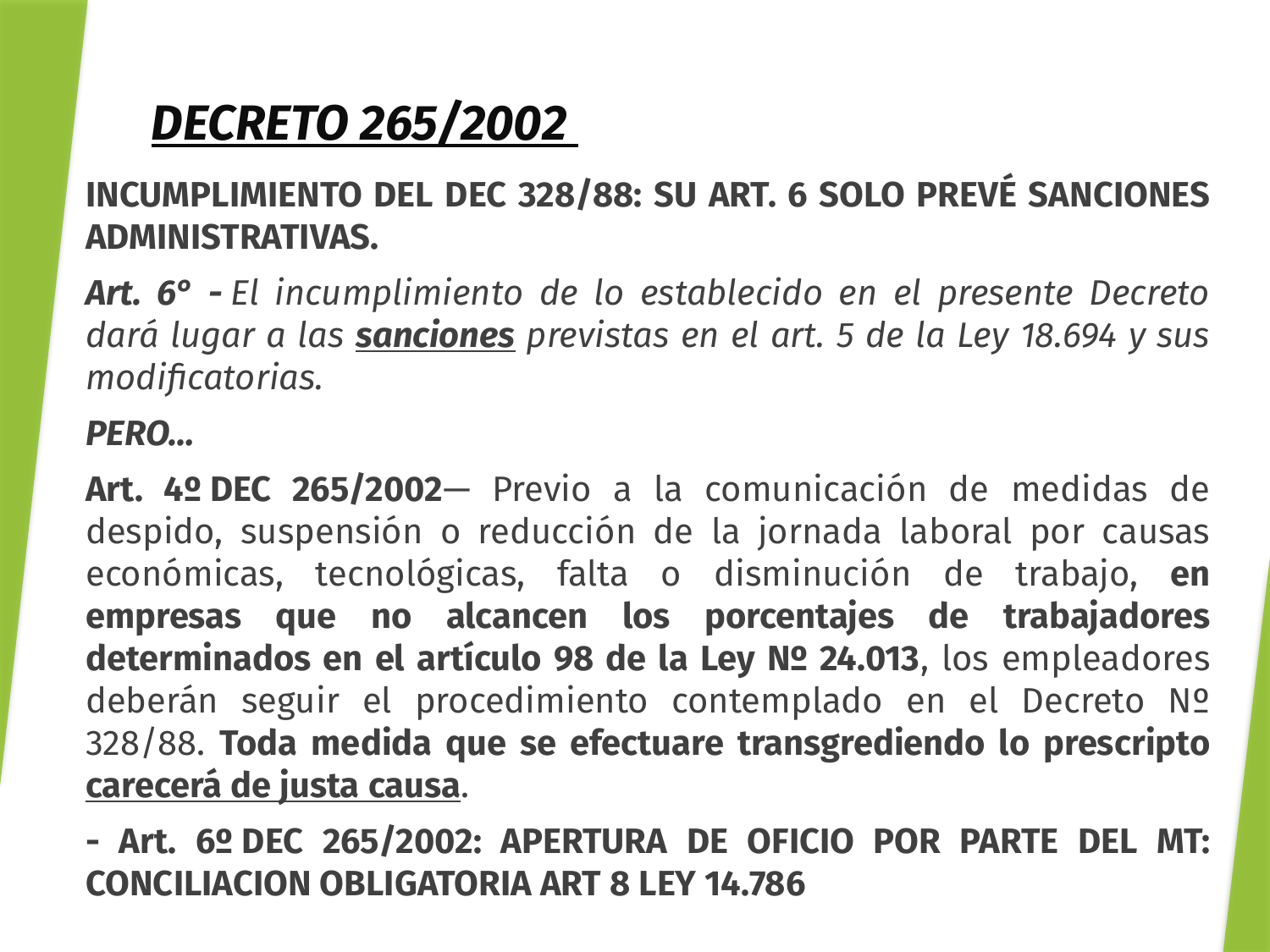

# DECRETO 265/2002
INCUMPLIMIENTO DEL DEC 328/88: SU ART. 6 SOLO PREVÉ SANCIONES ADMINISTRATIVAS.
Art. 6° - El incumplimiento de lo establecido en el presente Decreto dará lugar a las sanciones previstas en el art. 5 de la Ley 18.694 y sus modificatorias.
PERO…
Art. 4º DEC 265/2002— Previo a la comunicación de medidas de despido, suspensión o reducción de la jornada laboral por causas económicas, tecnológicas, falta o disminución de trabajo, en empresas que no alcancen los porcentajes de trabajadores determinados en el artículo 98 de la Ley Nº 24.013, los empleadores deberán seguir el procedimiento contemplado en el Decreto Nº 328/88. Toda medida que se efectuare transgrediendo lo prescripto carecerá de justa causa.
- Art. 6º DEC 265/2002: APERTURA DE OFICIO POR PARTE DEL MT: CONCILIACION OBLIGATORIA ART 8 LEY 14.786